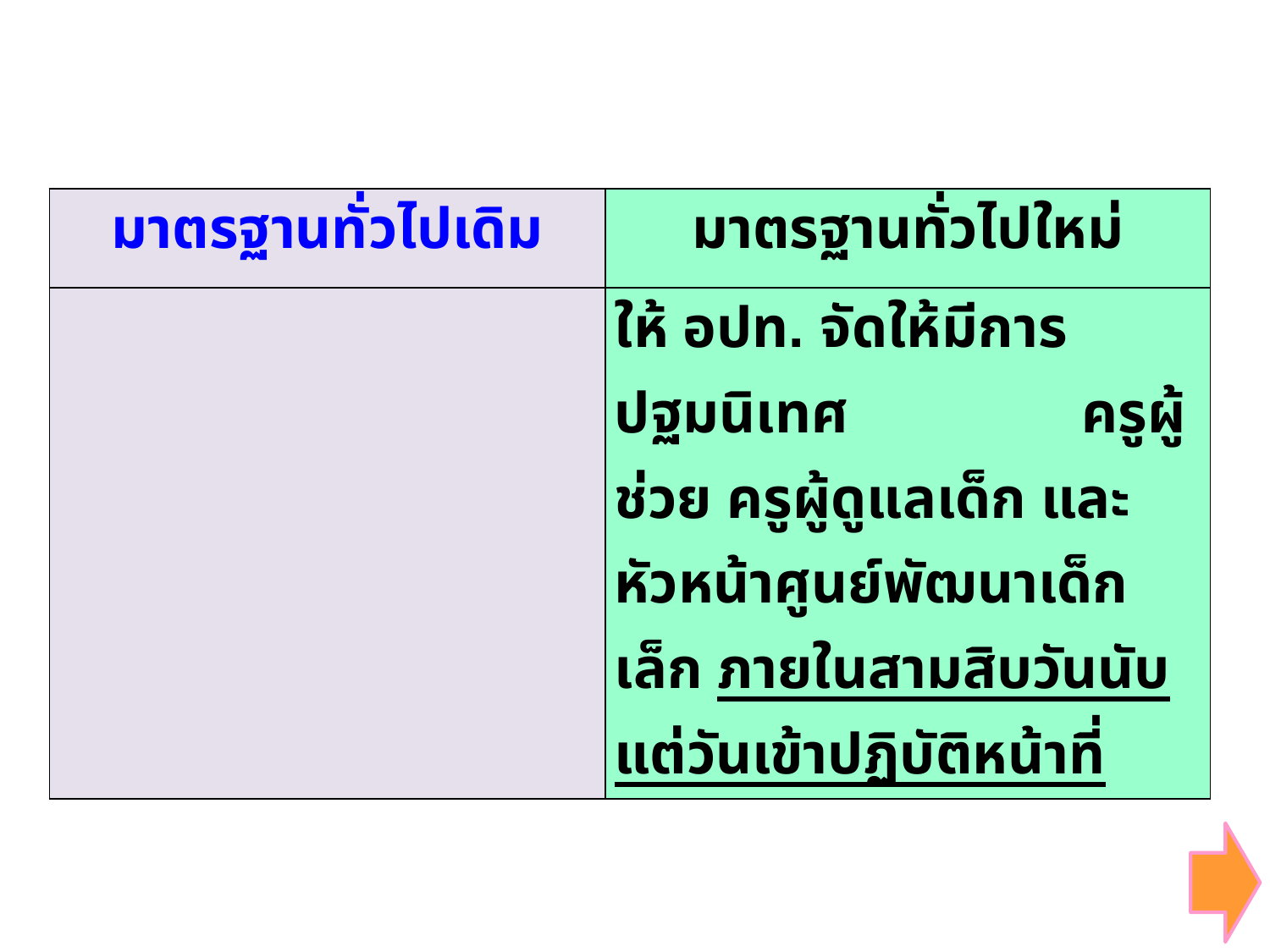

| มาตรฐานทั่วไปเดิม | มาตรฐานทั่วไปใหม่ |
| --- | --- |
|  | ให้ อปท. จัดให้มีการปฐมนิเทศ ครูผู้ช่วย ครูผู้ดูแลเด็ก และหัวหน้าศูนย์พัฒนาเด็กเล็ก ภายในสามสิบวันนับแต่วันเข้าปฏิบัติหน้าที่ |